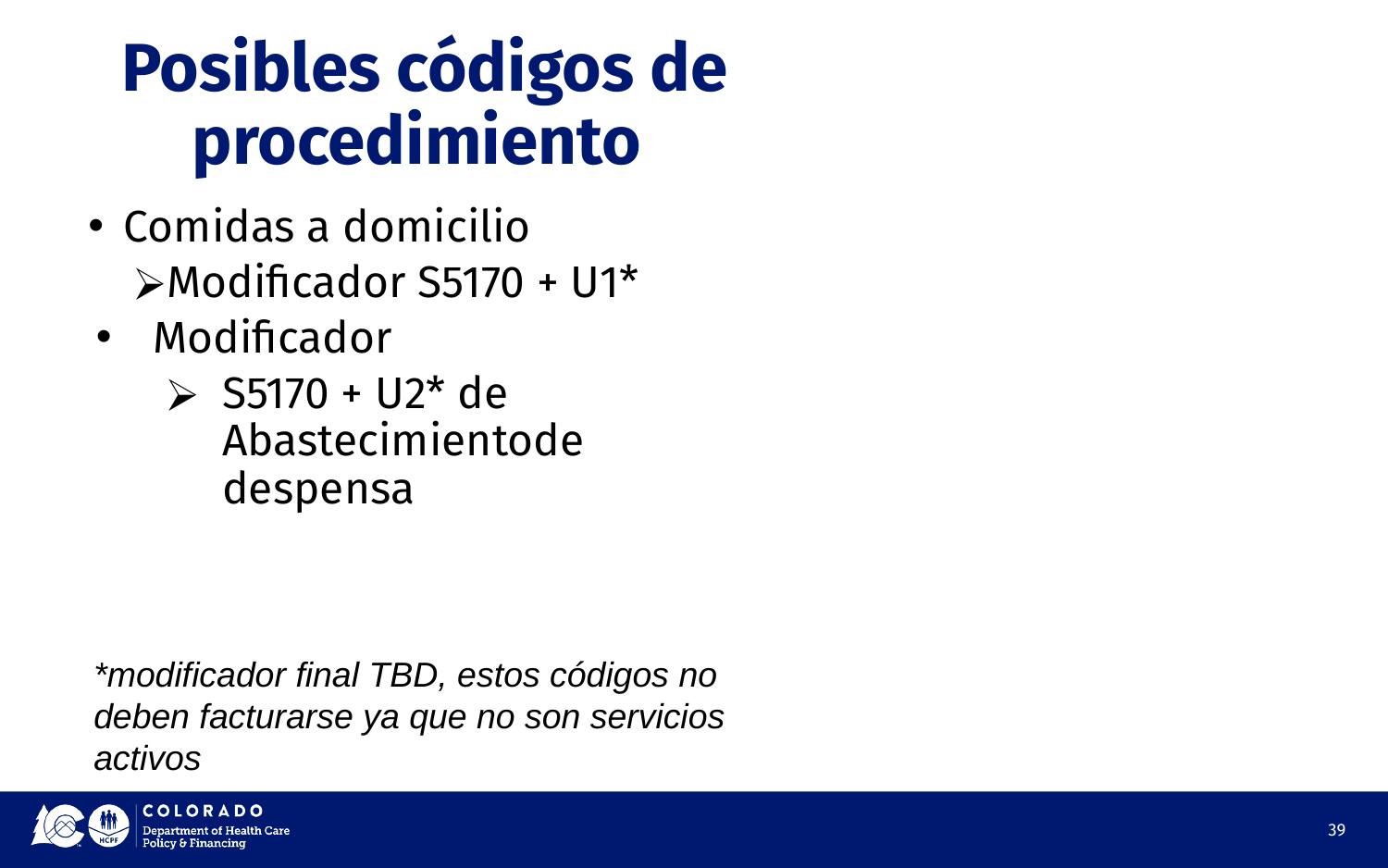

# Posibles códigos de procedimiento
Comidas a domicilio
Modificador S5170 + U1*
Modificador
S5170 + U2* de Abastecimientode despensa

*modificador final TBD, estos códigos no deben facturarse ya que no son servicios activos
39